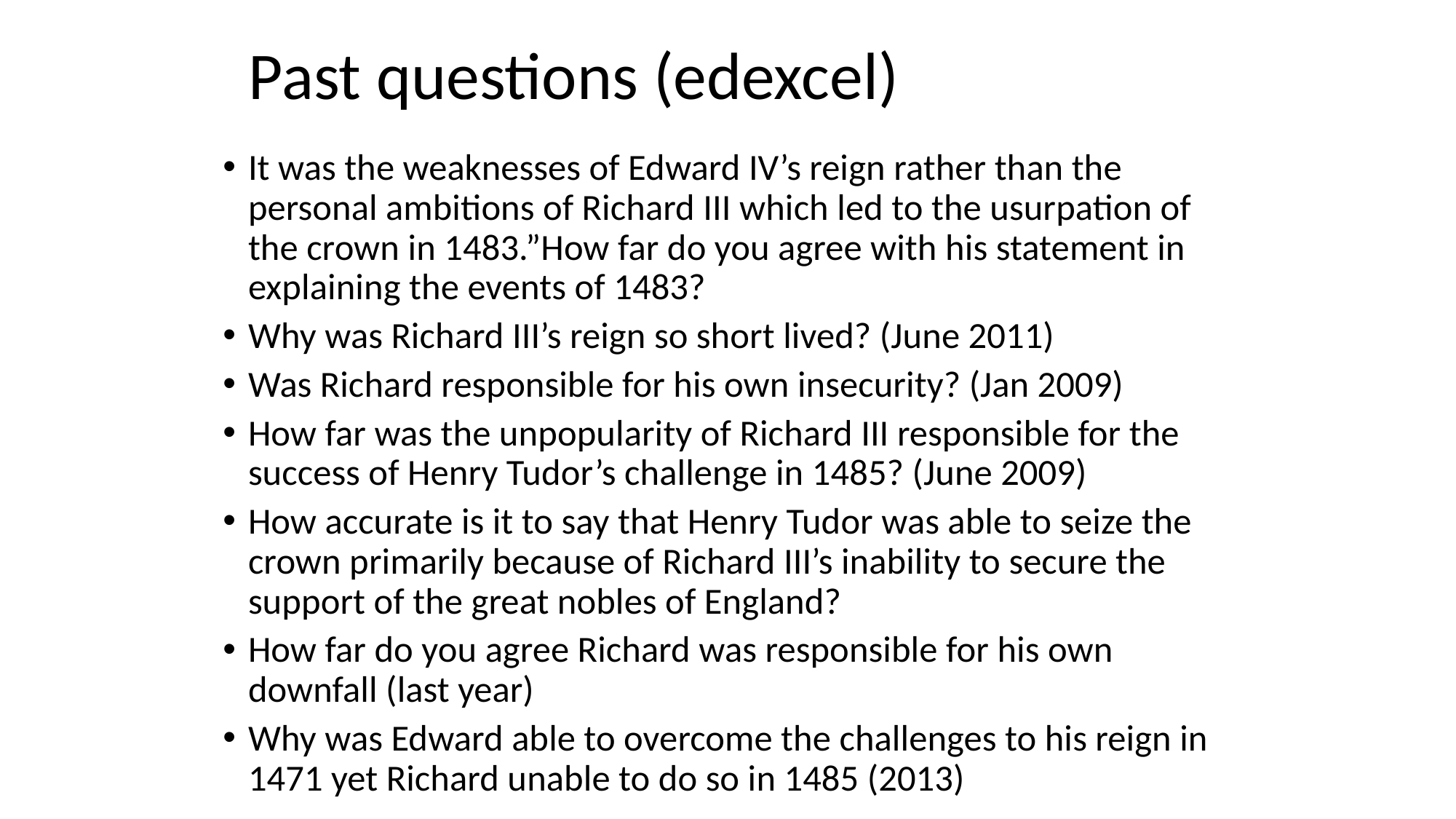

# Past questions (edexcel)
It was the weaknesses of Edward IV’s reign rather than the personal ambitions of Richard III which led to the usurpation of the crown in 1483.”How far do you agree with his statement in explaining the events of 1483?
Why was Richard III’s reign so short lived? (June 2011)
Was Richard responsible for his own insecurity? (Jan 2009)
How far was the unpopularity of Richard III responsible for the success of Henry Tudor’s challenge in 1485? (June 2009)
How accurate is it to say that Henry Tudor was able to seize the crown primarily because of Richard III’s inability to secure the support of the great nobles of England?
How far do you agree Richard was responsible for his own downfall (last year)
Why was Edward able to overcome the challenges to his reign in 1471 yet Richard unable to do so in 1485 (2013)